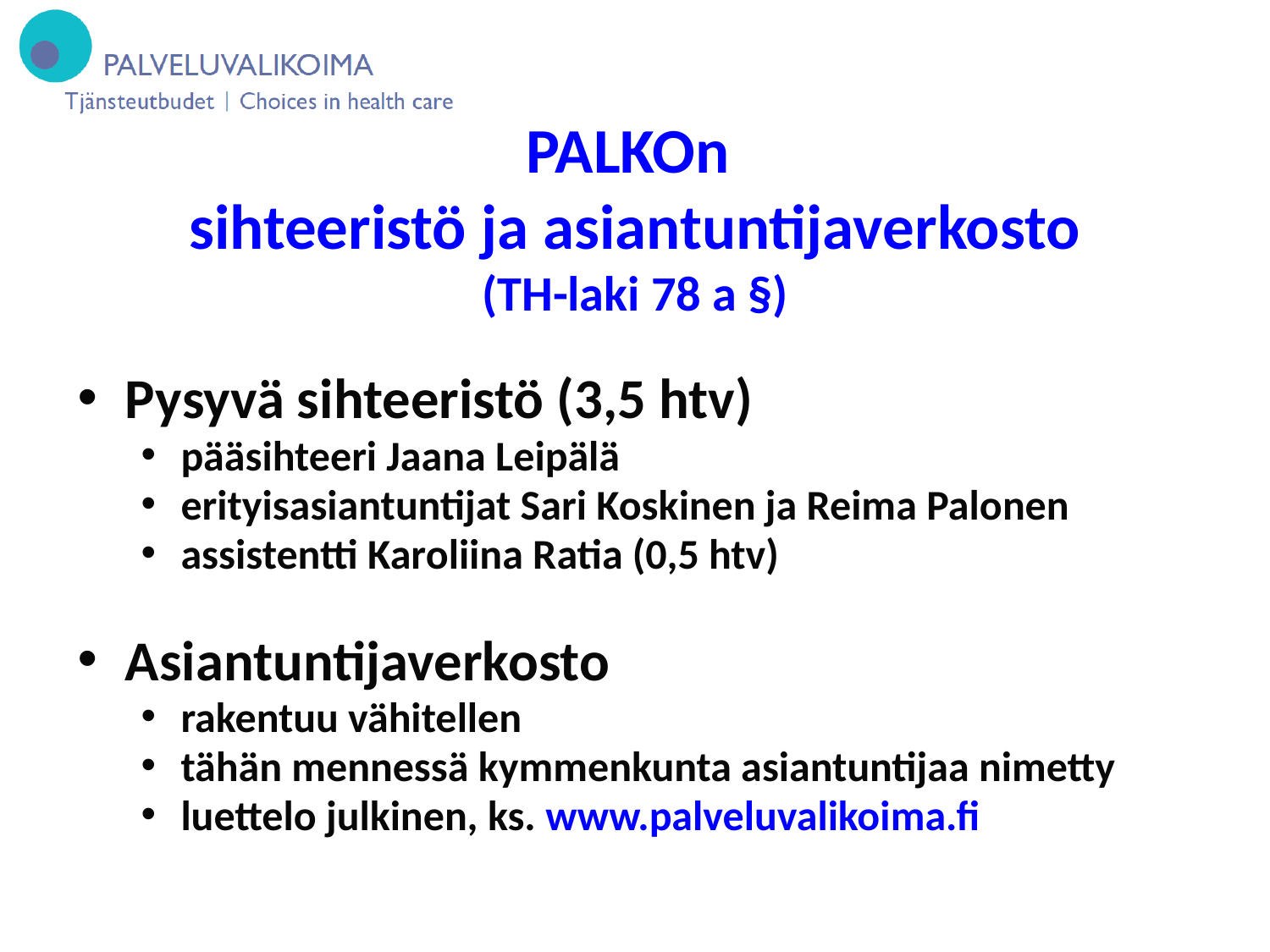

# PALKOn sihteeristö ja asiantuntijaverkosto (TH-laki 78 a §)
Pysyvä sihteeristö (3,5 htv)
pääsihteeri Jaana Leipälä
erityisasiantuntijat Sari Koskinen ja Reima Palonen
assistentti Karoliina Ratia (0,5 htv)

Asiantuntijaverkosto
rakentuu vähitellen
tähän mennessä kymmenkunta asiantuntijaa nimetty
luettelo julkinen, ks. www.palveluvalikoima.fi